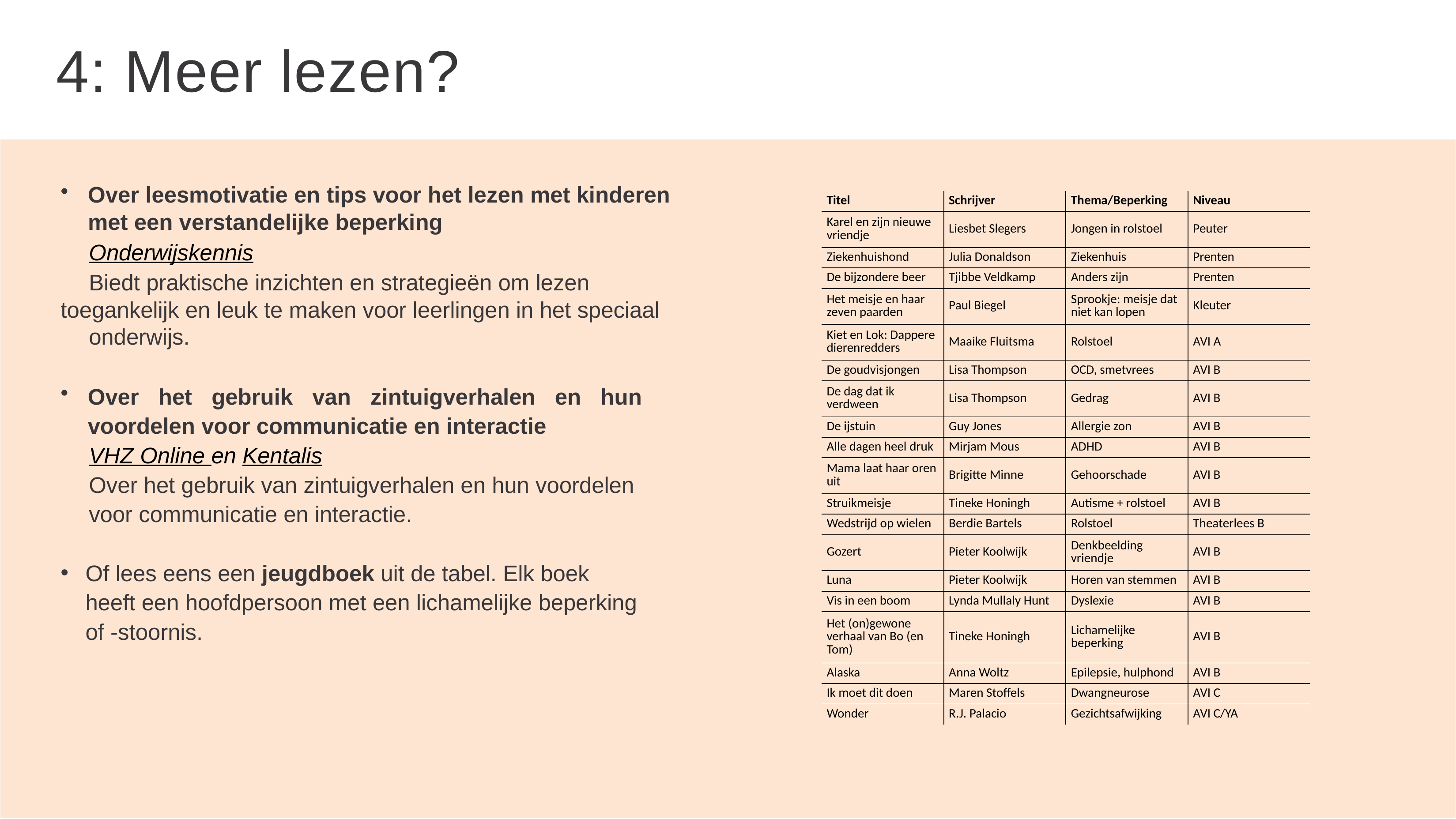

# 4: Meer lezen?

Over leesmotivatie en tips voor het lezen met kinderen met een verstandelijke beperking
	Onderwijskennis
	Biedt praktische inzichten en strategieën om lezen 	toegankelijk en leuk te maken voor leerlingen in het speciaal 	onderwijs.

Over het gebruik van zintuigverhalen en hun voordelen voor communicatie en interactie
	VHZ Online en Kentalis
	Over het gebruik van zintuigverhalen en hun voordelen
	voor communicatie en interactie.

Of lees eens een jeugdboek uit de tabel. Elk boek heeft een hoofdpersoon met een lichamelijke beperking of -stoornis.

| Titel | Schrijver | Thema/Beperking | Niveau |
| --- | --- | --- | --- |
| Karel en zijn nieuwe vriendje | Liesbet Slegers | Jongen in rolstoel | Peuter |
| Ziekenhuishond | Julia Donaldson | Ziekenhuis | Prenten |
| De bijzondere beer | Tjibbe Veldkamp | Anders zijn | Prenten |
| Het meisje en haar zeven paarden | Paul Biegel | Sprookje: meisje dat niet kan lopen | Kleuter |
| Kiet en Lok: Dappere dierenredders | Maaike Fluitsma | Rolstoel | AVI A |
| De goudvisjongen | Lisa Thompson | OCD, smetvrees | AVI B |
| De dag dat ik verdween | Lisa Thompson | Gedrag | AVI B |
| De ijstuin | Guy Jones | Allergie zon | AVI B |
| Alle dagen heel druk | Mirjam Mous | ADHD | AVI B |
| Mama laat haar oren uit | Brigitte Minne | Gehoorschade | AVI B |
| Struikmeisje | Tineke Honingh | Autisme + rolstoel | AVI B |
| Wedstrijd op wielen | Berdie Bartels | Rolstoel | Theaterlees B |
| Gozert | Pieter Koolwijk | Denkbeelding vriendje | AVI B |
| Luna | Pieter Koolwijk | Horen van stemmen | AVI B |
| Vis in een boom | Lynda Mullaly Hunt | Dyslexie | AVI B |
| Het (on)gewone verhaal van Bo (en Tom) | Tineke Honingh | Lichamelijke beperking | AVI B |
| Alaska | Anna Woltz | Epilepsie, hulphond | AVI B |
| Ik moet dit doen | Maren Stoffels | Dwangneurose | AVI C |
| Wonder | R.J. Palacio | Gezichtsafwijking | AVI C/YA |